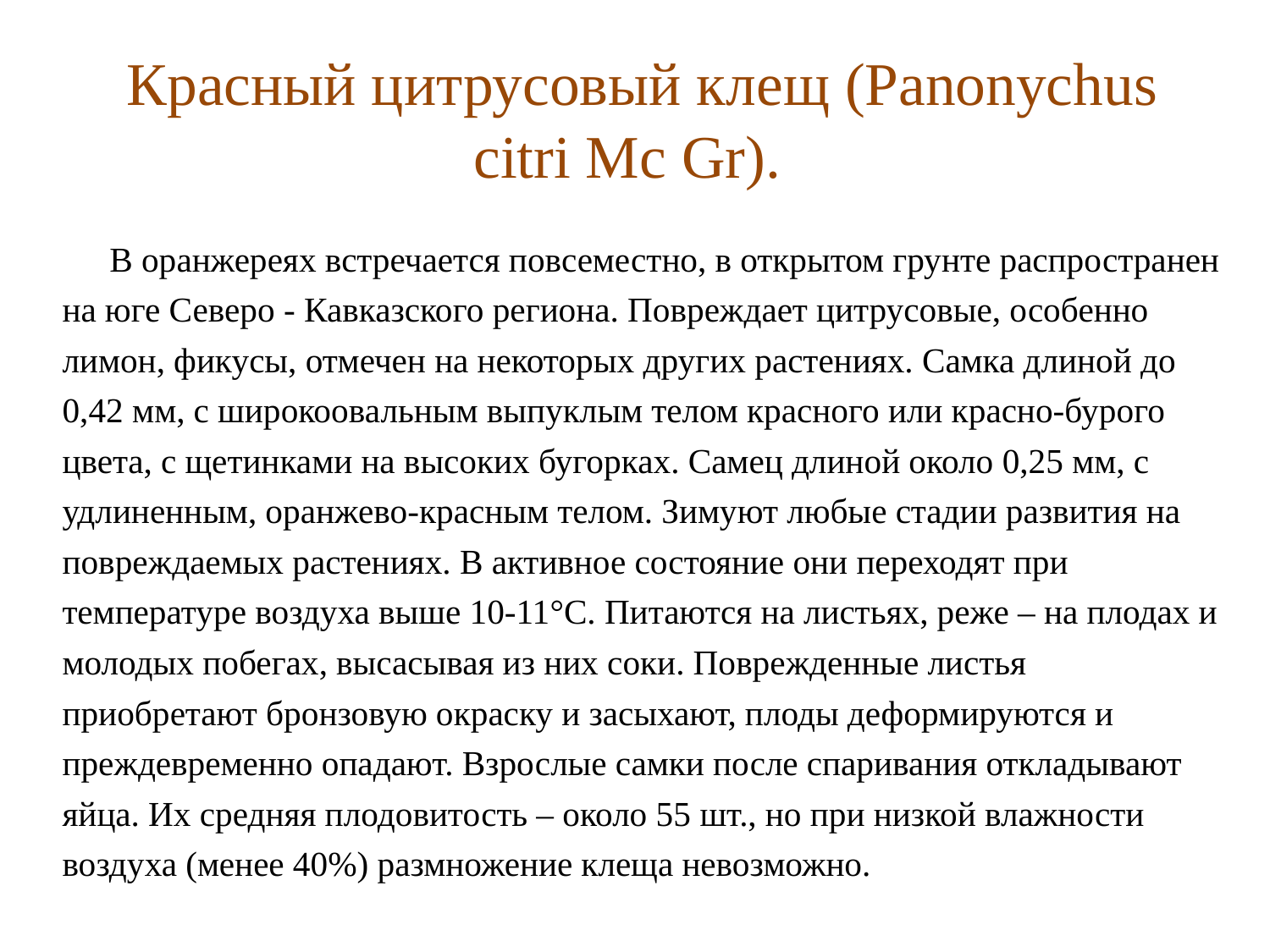

# Красный цитрусовый клещ (Panonychus citri Mc Gr).
В оранжереях встречается повсеместно, в открытом грунте распространен на юге Северо - Кавказского региона. Повреждает цитрусовые, особенно лимон, фикусы, отмечен на некоторых других растениях. Самка длиной до 0,42 мм, с широкоовальным выпуклым телом красного или красно-бурого цвета, с щетинками на высоких бугорках. Самец длиной около 0,25 мм, с удлиненным, оранжево-красным телом. Зимуют любые стадии развития на повреждаемых растениях. В активное состояние они переходят при температуре воздуха выше 10-11°С. Питаются на листьях, реже – на плодах и молодых побегах, высасывая из них соки. Поврежденные листья приобретают бронзовую окраску и засыхают, плоды деформируются и преждевременно опадают. Взрослые самки после спаривания откладывают яйца. Их средняя плодовитость – около 55 шт., но при низкой влажности воздуха (менее 40%) размножение клеща невозможно.